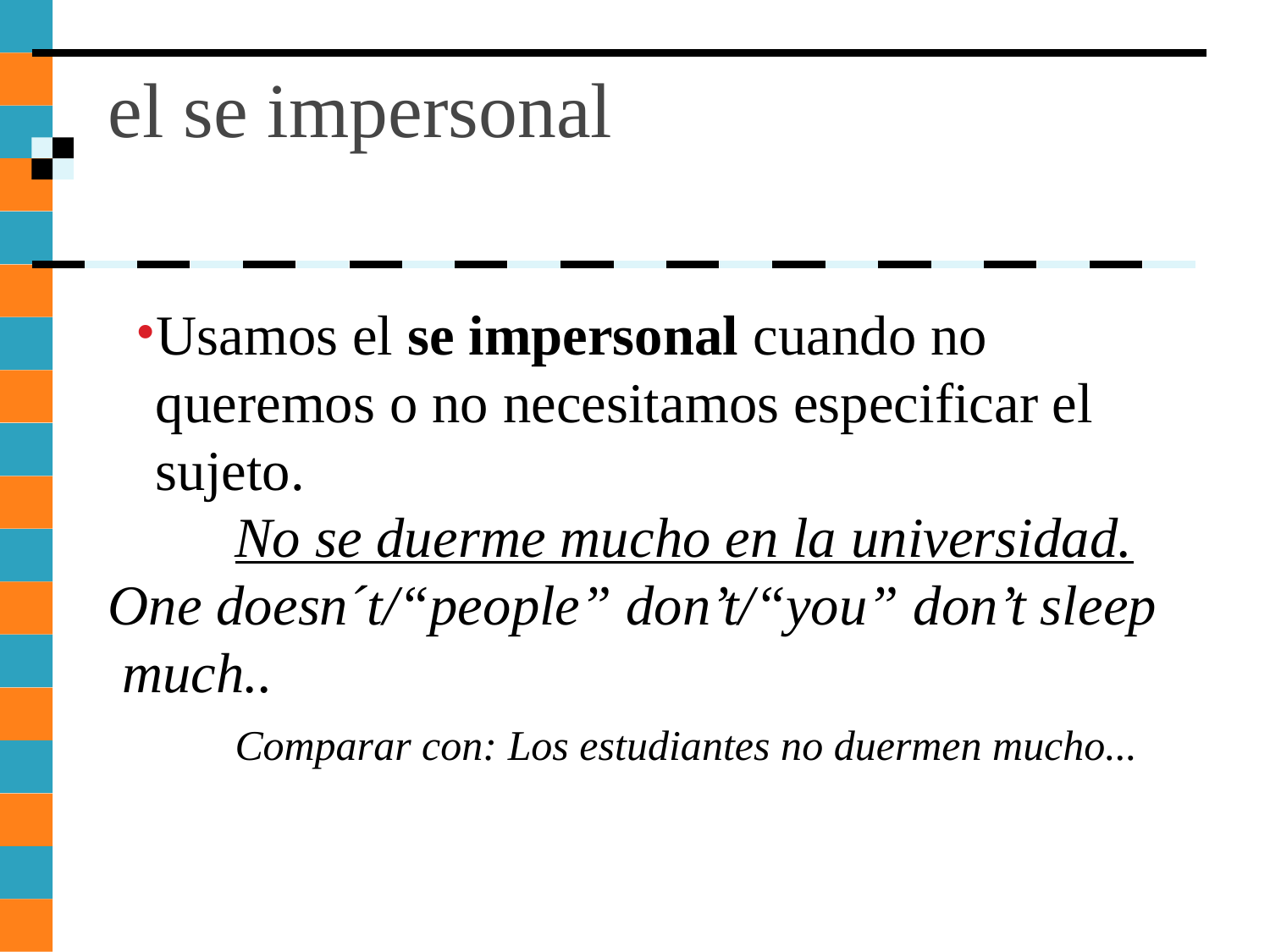

# el se impersonal

Usamos el se impersonal cuando no queremos o no necesitamos especificar el sujeto.
	No se duerme mucho en la universidad.
One doesn´t/“people” don’t/“you” don’t sleep  much..
	Comparar con: Los estudiantes no duermen mucho...